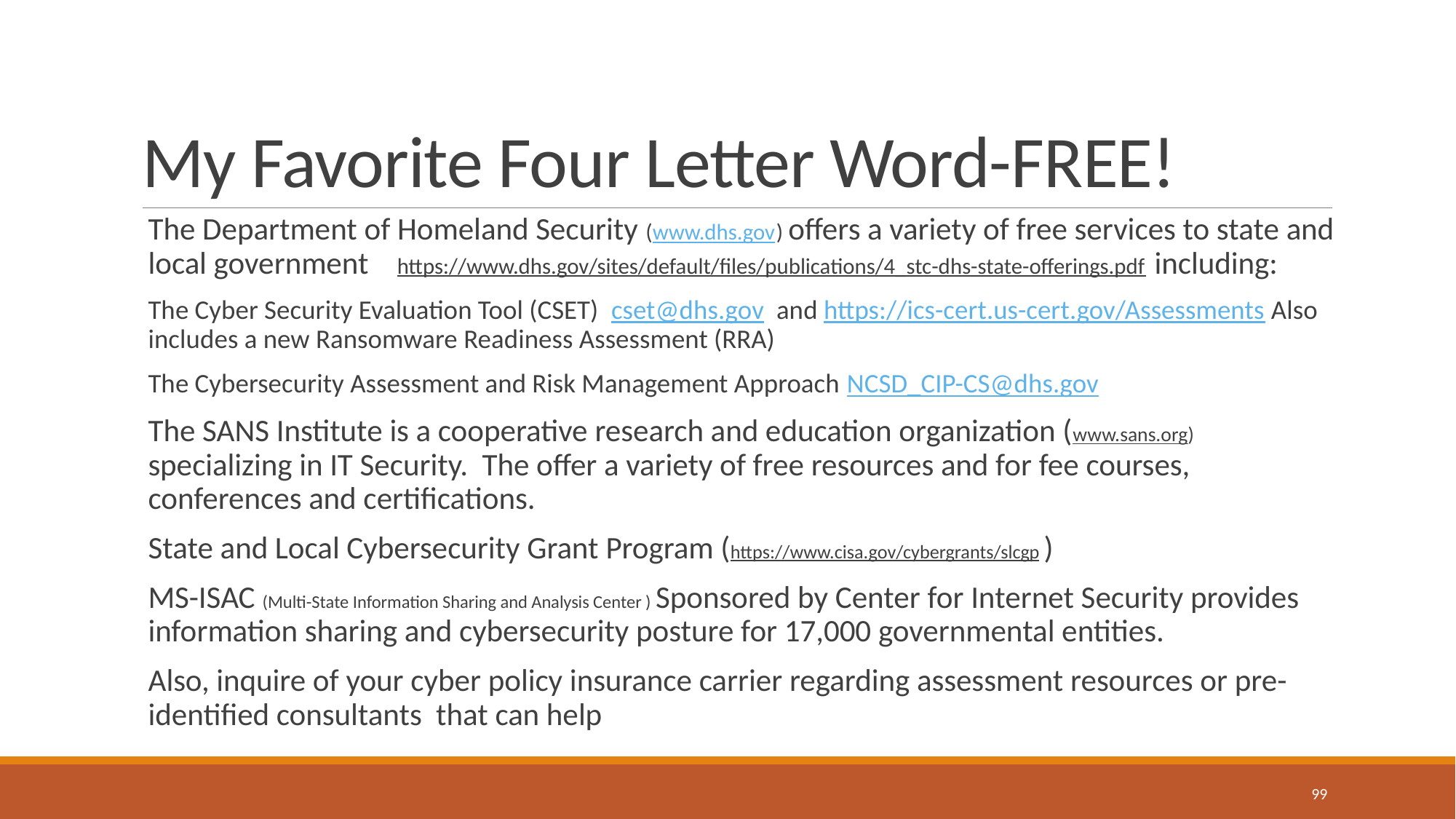

# My Favorite Four Letter Word-FREE!
The Department of Homeland Security (www.dhs.gov) offers a variety of free services to state and local government    https://www.dhs.gov/sites/default/files/publications/4_stc-dhs-state-offerings.pdf including:
The Cyber Security Evaluation Tool (CSET)  cset@dhs.gov  and https://ics-cert.us-cert.gov/Assessments Also includes a new Ransomware Readiness Assessment (RRA)
The Cybersecurity Assessment and Risk Management Approach NCSD_CIP-CS@dhs.gov
The SANS Institute is a cooperative research and education organization (www.sans.org) specializing in IT Security.  The offer a variety of free resources and for fee courses, conferences and certifications.
State and Local Cybersecurity Grant Program (https://www.cisa.gov/cybergrants/slcgp )
MS-ISAC (Multi-State Information Sharing and Analysis Center ) Sponsored by Center for Internet Security provides information sharing and cybersecurity posture for 17,000 governmental entities.
Also, inquire of your cyber policy insurance carrier regarding assessment resources or pre-identified consultants  that can help
99